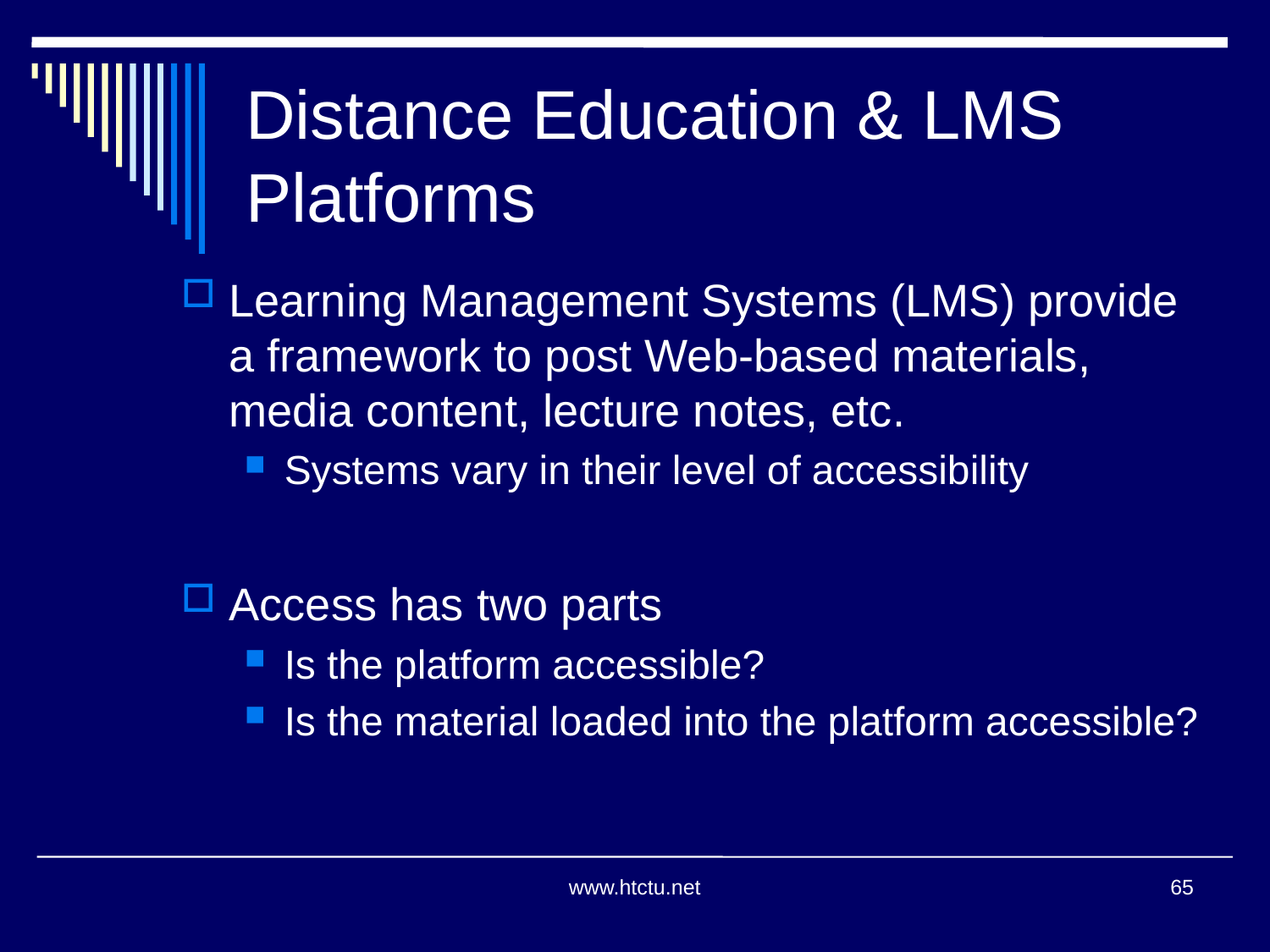

Distance Education & LMS Platforms
Learning Management Systems (LMS) provide a framework to post Web-based materials, media content, lecture notes, etc.
Systems vary in their level of accessibility

Access has two parts
Is the platform accessible?
Is the material loaded into the platform accessible?

www.htctu.net
65